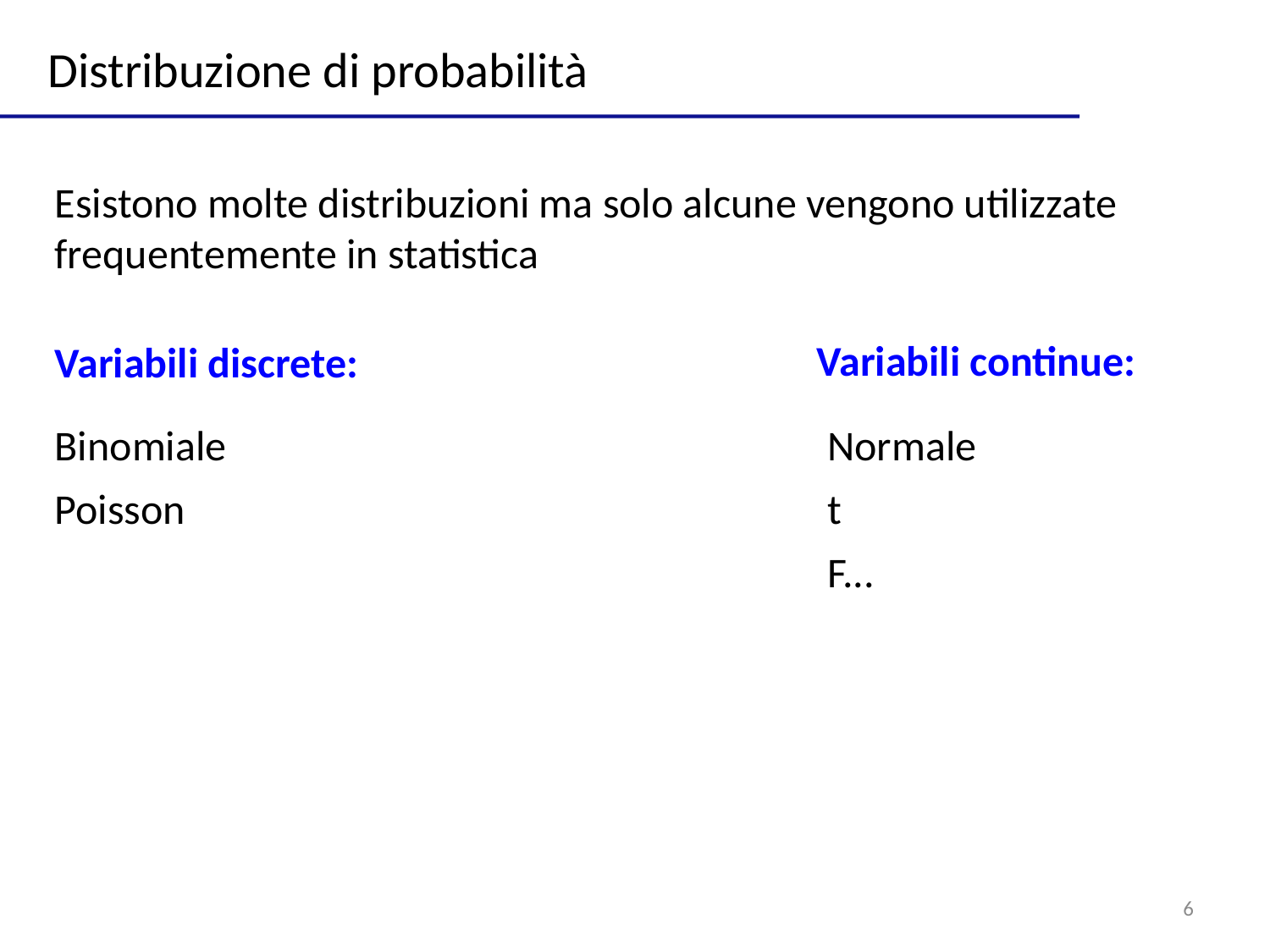

Distribuzione di probabilità

Esistono molte distribuzioni ma solo alcune vengono utilizzate frequentemente in statistica
Variabili continue:
Variabili discrete:
Binomiale
Normale
Poisson
t
F...
6